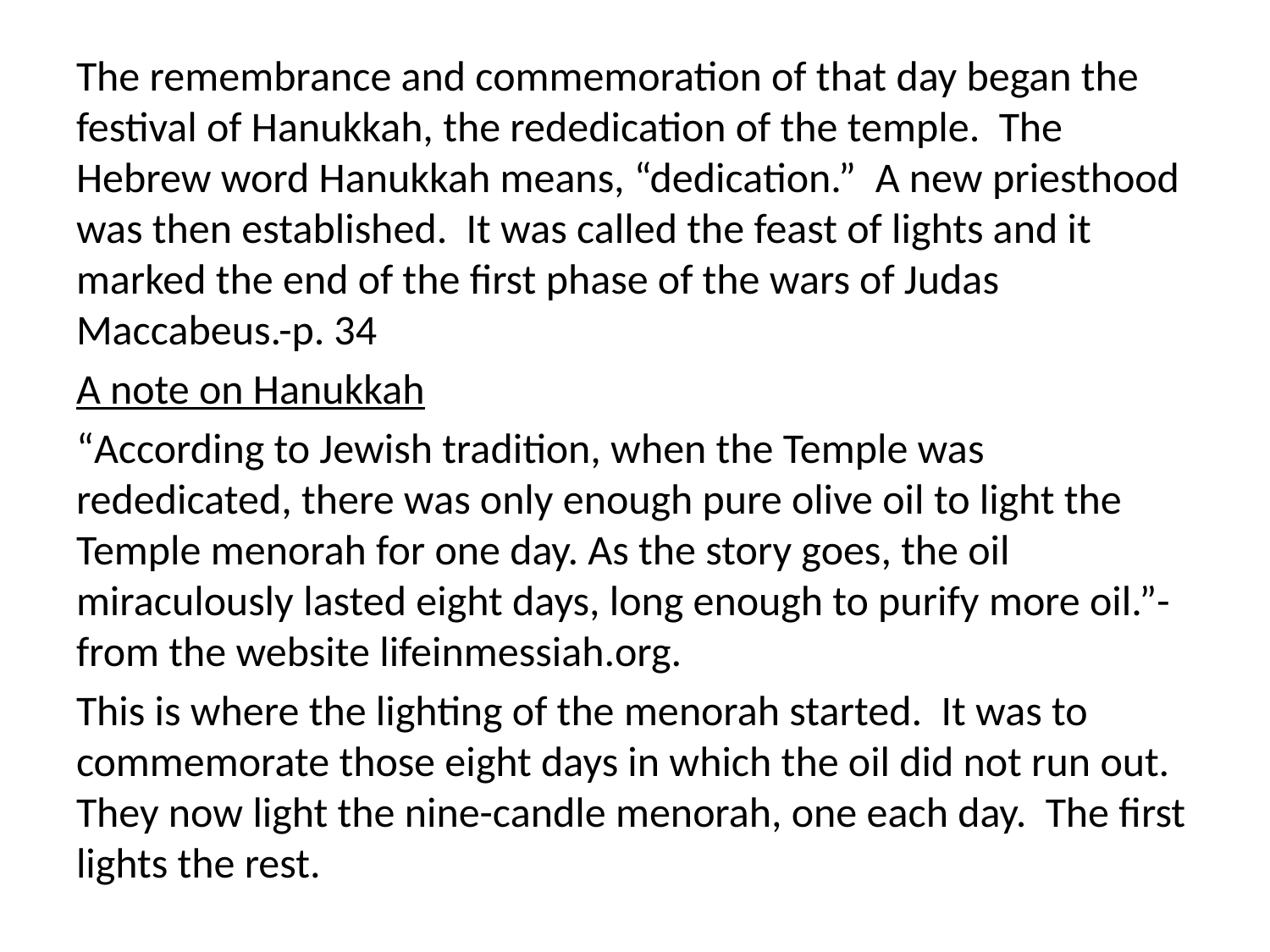

The remembrance and commemoration of that day began the festival of Hanukkah, the rededication of the temple.  The Hebrew word Hanukkah means, “dedication.”  A new priesthood was then established.  It was called the feast of lights and it marked the end of the first phase of the wars of Judas Maccabeus.-p. 34
A note on Hanukkah
“According to Jewish tradition, when the Temple was rededicated, there was only enough pure olive oil to light the Temple menorah for one day. As the story goes, the oil miraculously lasted eight days, long enough to purify more oil.”-from the website lifeinmessiah.org.
This is where the lighting of the menorah started.  It was to commemorate those eight days in which the oil did not run out.   They now light the nine-candle menorah, one each day.  The first lights the rest.